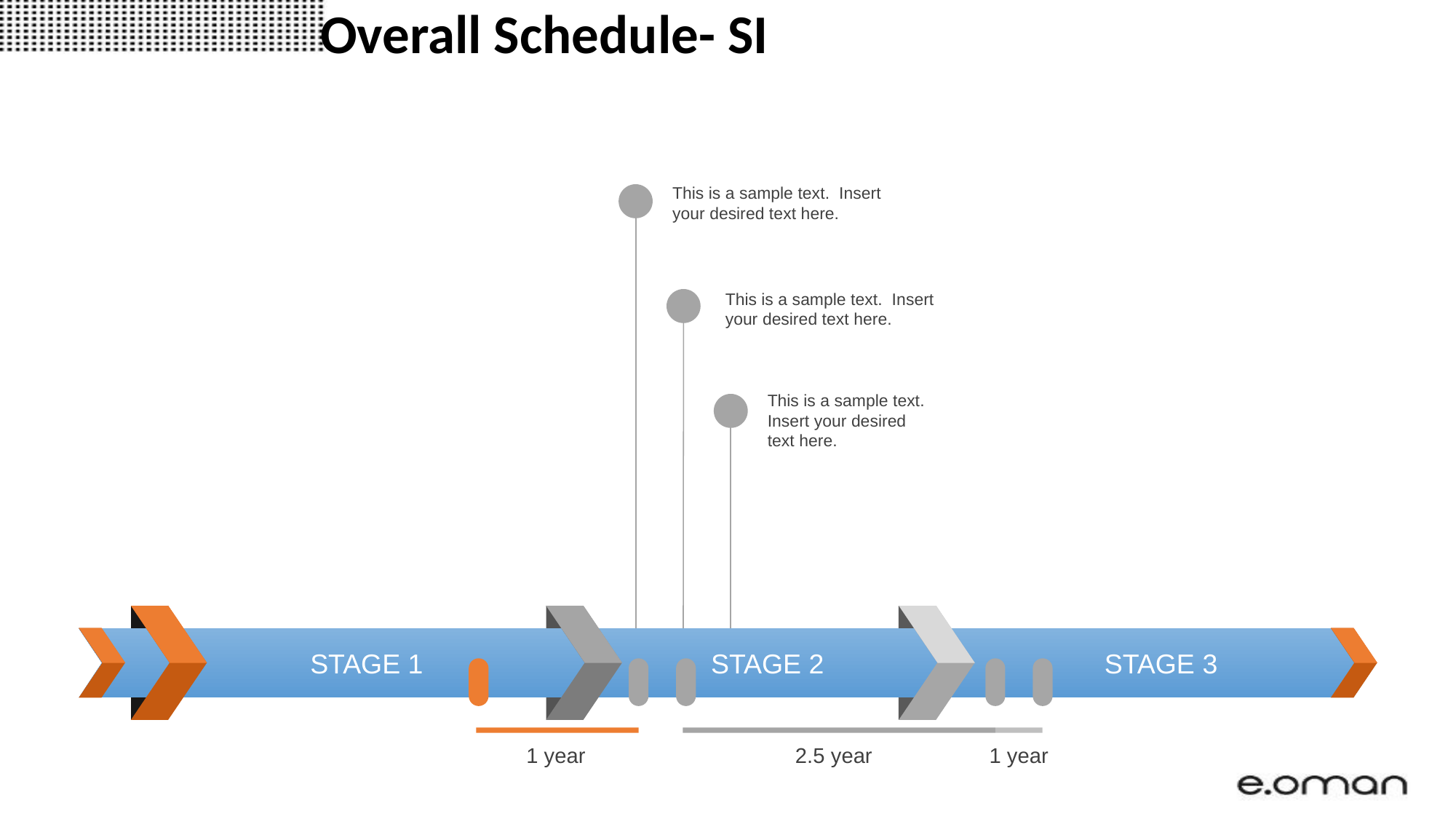

# Overall Schedule- SI
This is a sample text.  Insert your desired text here.

This is a sample text.  Insert your desired text here.

This is a sample text.  Insert your desired text here.

STAGE 1
STAGE 2
STAGE 3

1 year
2.5 year
1 year